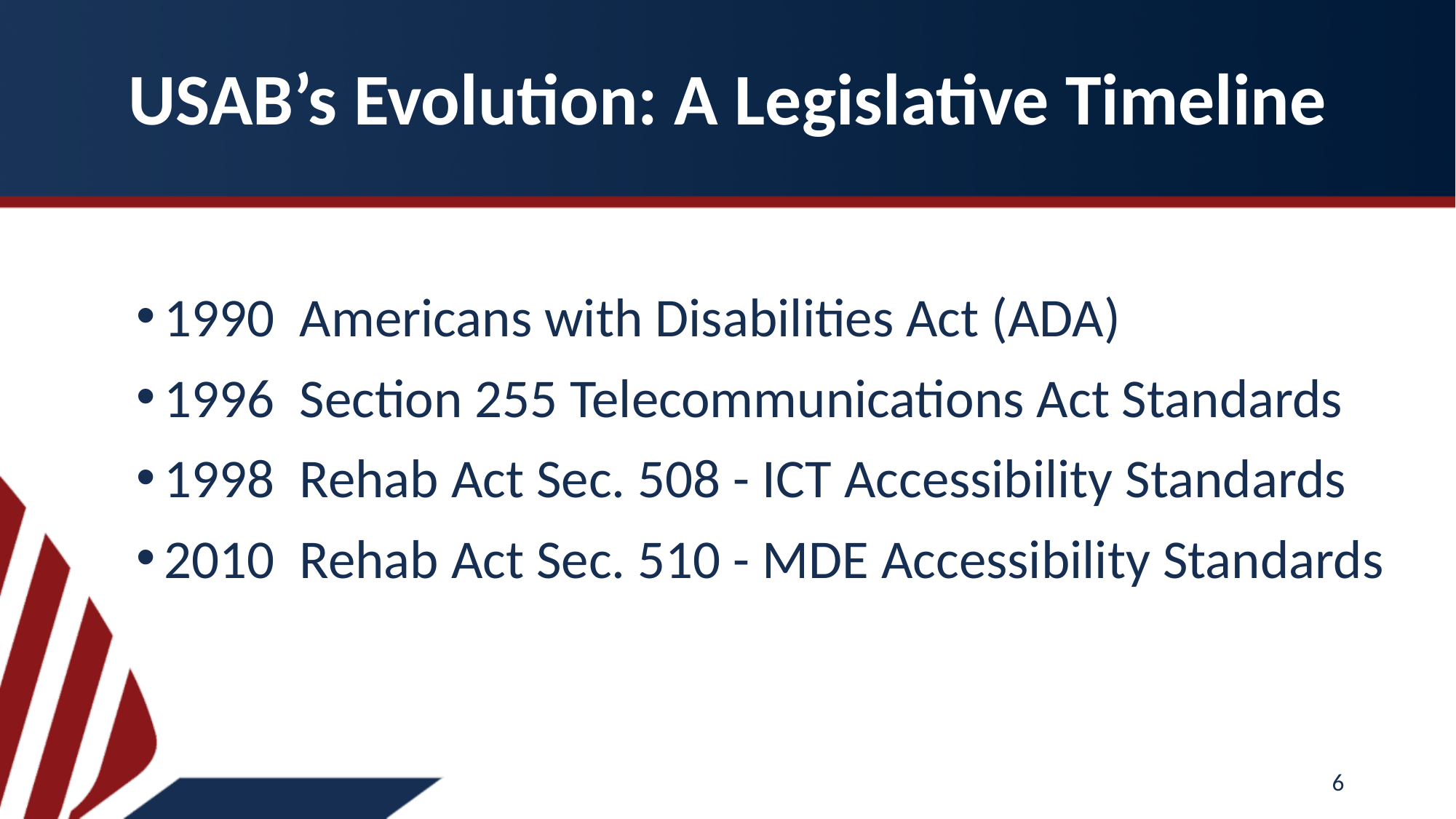

# USAB’s Evolution: A Legislative Timeline
1990  Americans with Disabilities Act (ADA)
1996  Section 255 Telecommunications Act Standards
1998  Rehab Act Sec. 508 - ICT Accessibility Standards
2010  Rehab Act Sec. 510 - MDE Accessibility Standards
6